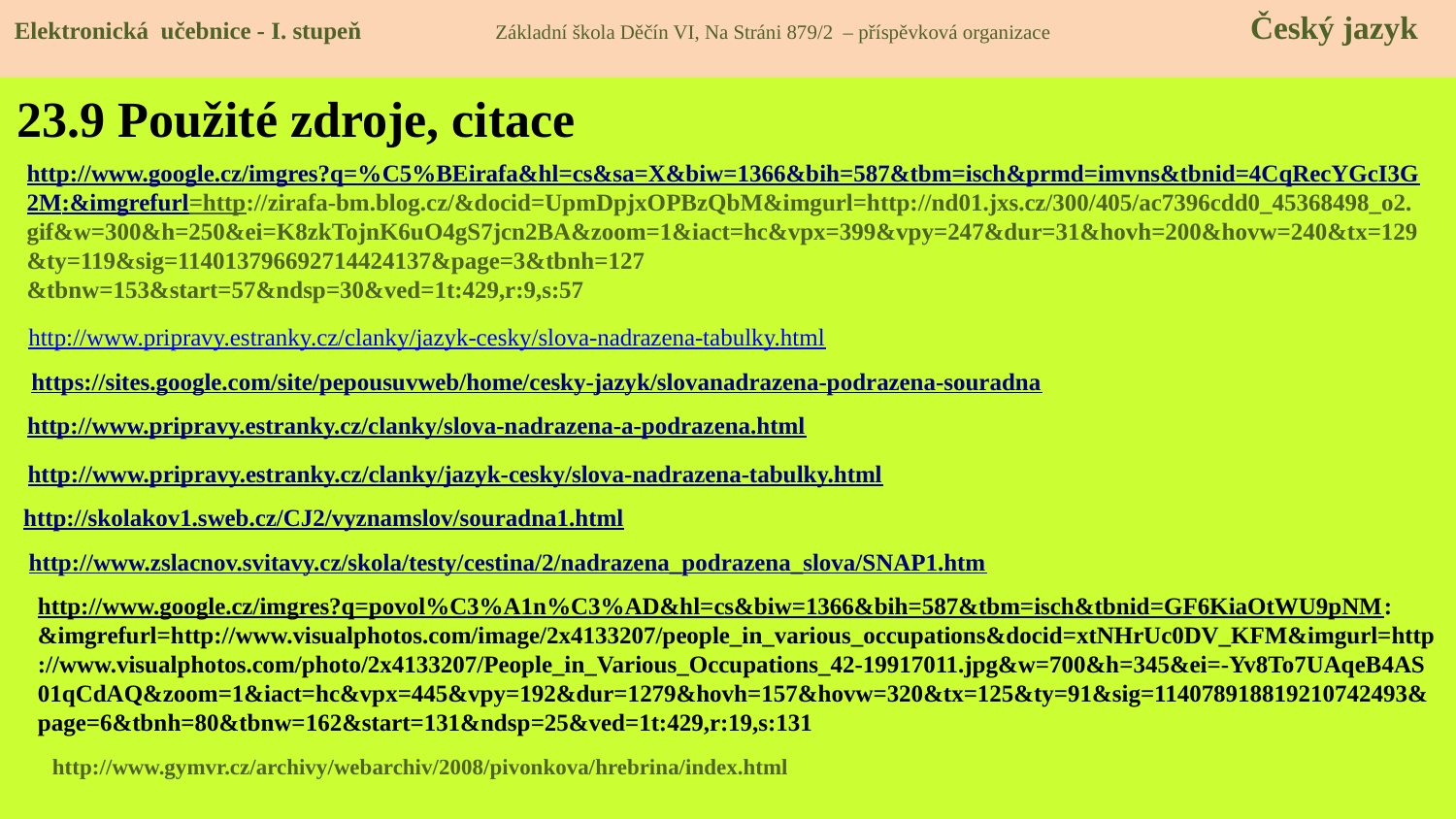

Elektronická  učebnice - I. stupeň                      Základní škola Děčín VI, Na Stráni 879/2  – příspěvková organizace                       	              Český jazyk

23.9 Použité zdroje, citace
http://www.google.cz/imgres?q=%C5%BEirafa&hl=cs&sa=X&biw=1366&bih=587&tbm=isch&prmd=imvns&tbnid=4CqRecYGcI3G
2M:&imgrefurl=http://zirafa-bm.blog.cz/&docid=UpmDpjxOPBzQbM&imgurl=http://nd01.jxs.cz/300/405/ac7396cdd0_45368498_o2.
gif&w=300&h=250&ei=K8zkTojnK6uO4gS7jcn2BA&zoom=1&iact=hc&vpx=399&vpy=247&dur=31&hovh=200&hovw=240&tx=129
&ty=119&sig=114013796692714424137&page=3&tbnh=127
&tbnw=153&start=57&ndsp=30&ved=1t:429,r:9,s:57
http://www.pripravy.estranky.cz/clanky/jazyk-cesky/slova-nadrazena-tabulky.html
https://sites.google.com/site/pepousuvweb/home/cesky-jazyk/slovanadrazena-podrazena-souradna
http://www.pripravy.estranky.cz/clanky/slova-nadrazena-a-podrazena.html
http://www.pripravy.estranky.cz/clanky/jazyk-cesky/slova-nadrazena-tabulky.html
http://skolakov1.sweb.cz/CJ2/vyznamslov/souradna1.html
http://www.zslacnov.svitavy.cz/skola/testy/cestina/2/nadrazena_podrazena_slova/SNAP1.htm
http://www.google.cz/imgres?q=povol%C3%A1n%C3%AD&hl=cs&biw=1366&bih=587&tbm=isch&tbnid=GF6KiaOtWU9pNM:
&imgrefurl=http://www.visualphotos.com/image/2x4133207/people_in_various_occupations&docid=xtNHrUc0DV_KFM&imgurl=http
://www.visualphotos.com/photo/2x4133207/People_in_Various_Occupations_42-19917011.jpg&w=700&h=345&ei=-Yv8To7UAqeB4AS
01qCdAQ&zoom=1&iact=hc&vpx=445&vpy=192&dur=1279&hovh=157&hovw=320&tx=125&ty=91&sig=114078918819210742493&
page=6&tbnh=80&tbnw=162&start=131&ndsp=25&ved=1t:429,r:19,s:131
http://www.gymvr.cz/archivy/webarchiv/2008/pivonkova/hrebrina/index.html